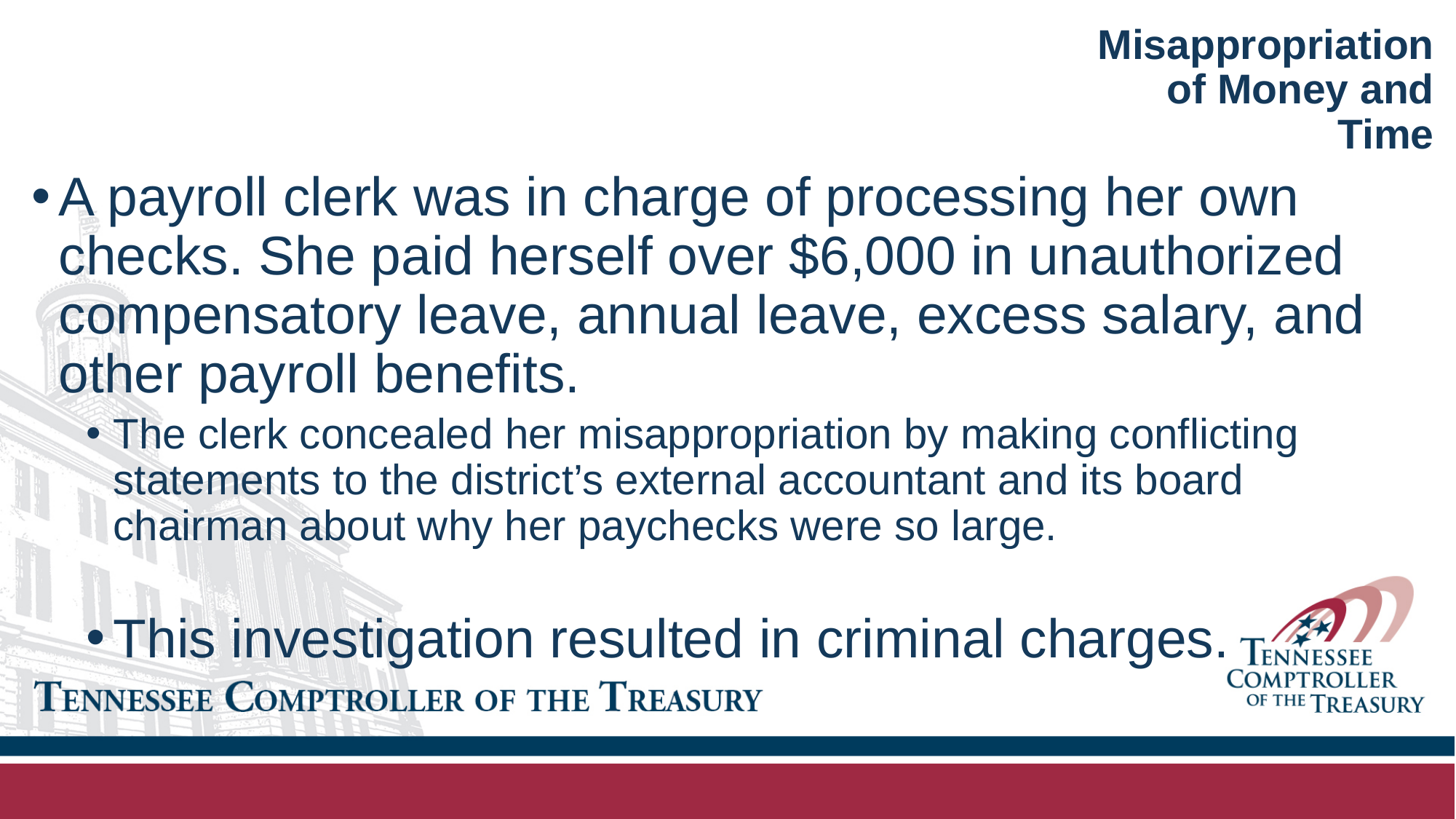

# Misappropriation of Money and Time
A payroll clerk was in charge of processing her own checks. She paid herself over $6,000 in unauthorized compensatory leave, annual leave, excess salary, and other payroll benefits.
The clerk concealed her misappropriation by making conflicting statements to the district’s external accountant and its board chairman about why her paychecks were so large.

This investigation resulted in criminal charges.